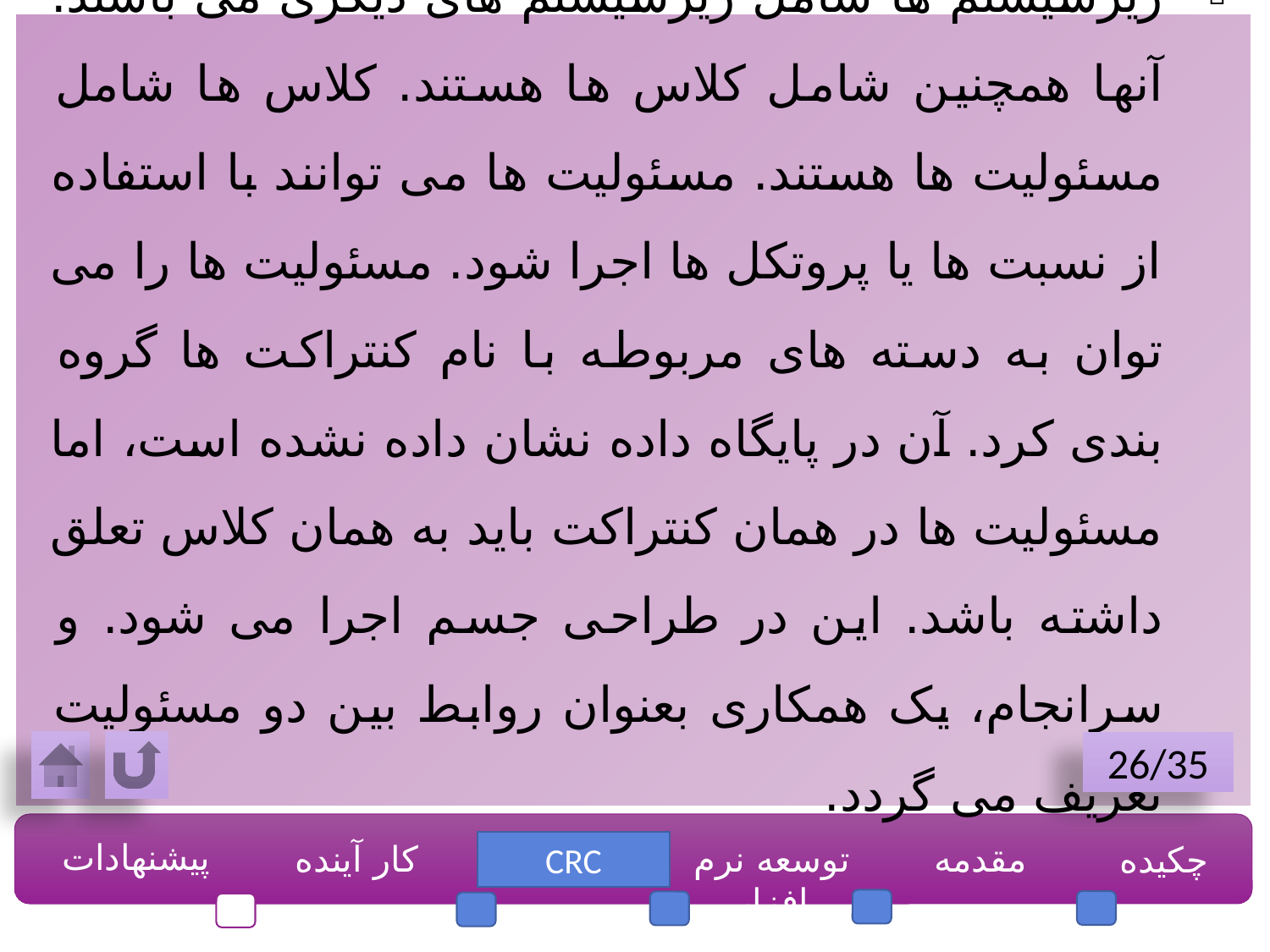

زیرسیستم ها شامل زیرسیستم های دیگری می باشند. آنها همچنین شامل کلاس ها هستند. کلاس ها شامل مسئولیت ها هستند. مسئولیت ها می توانند با استفاده از نسبت ها یا پروتکل ها اجرا شود. مسئولیت ها را می توان به دسته های مربوطه با نام کنتراکت ها گروه بندی کرد. آن در پایگاه داده نشان داده نشده است، اما مسئولیت ها در همان کنتراکت باید به همان کلاس تعلق داشته باشد. این در طراحی جسم اجرا می شود. و سرانجام، یک همکاری بعنوان روابط بین دو مسئولیت تعریف می گردد.

26/35

پیشنهادات
کار آینده
توسعه نرم افزار
مقدمه
چکیده
CRC